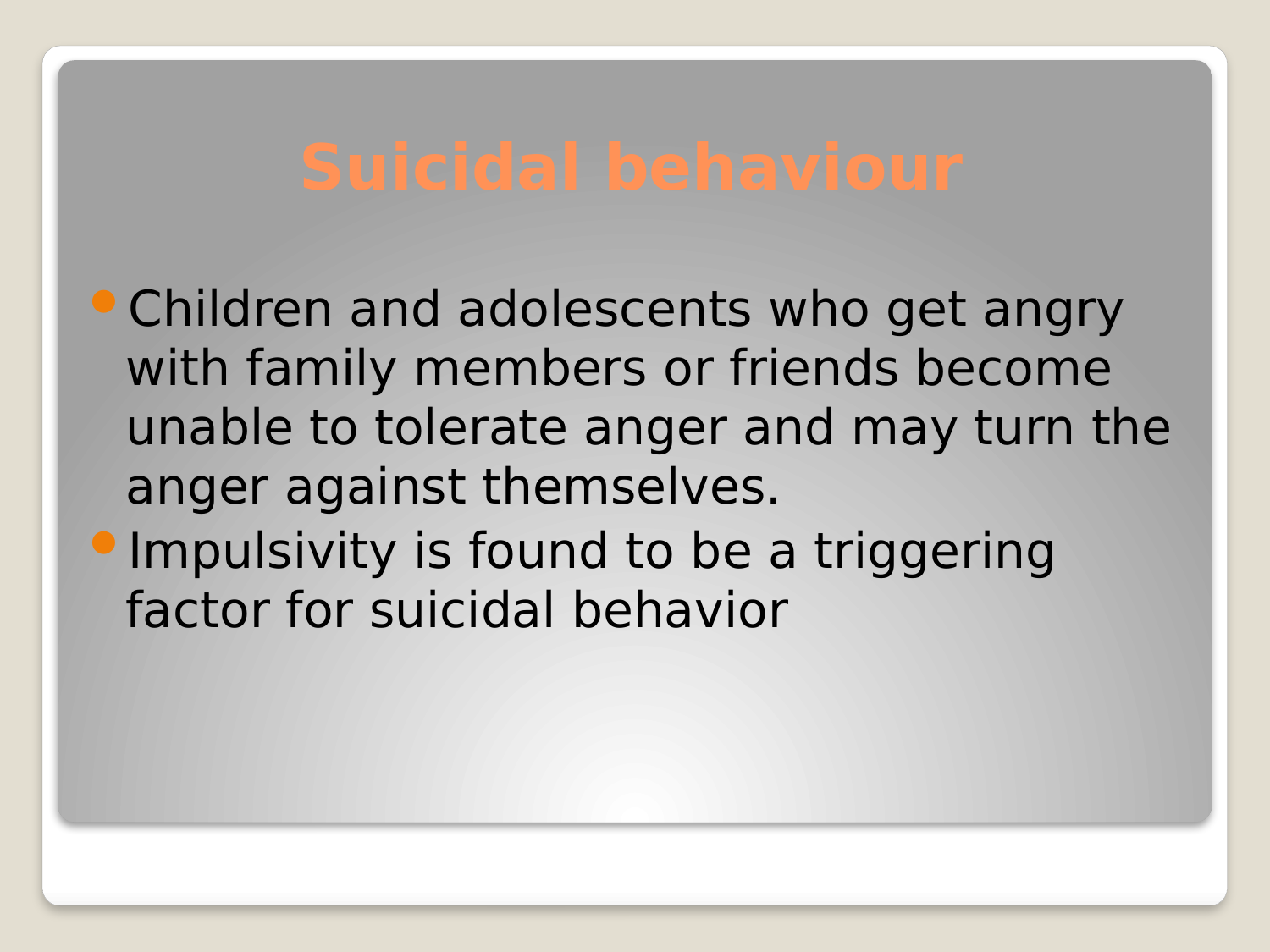

# Suicidal behaviour
Children and adolescents who get angry with family members or friends become unable to tolerate anger and may turn the anger against themselves.
Impulsivity is found to be a triggering factor for suicidal behavior